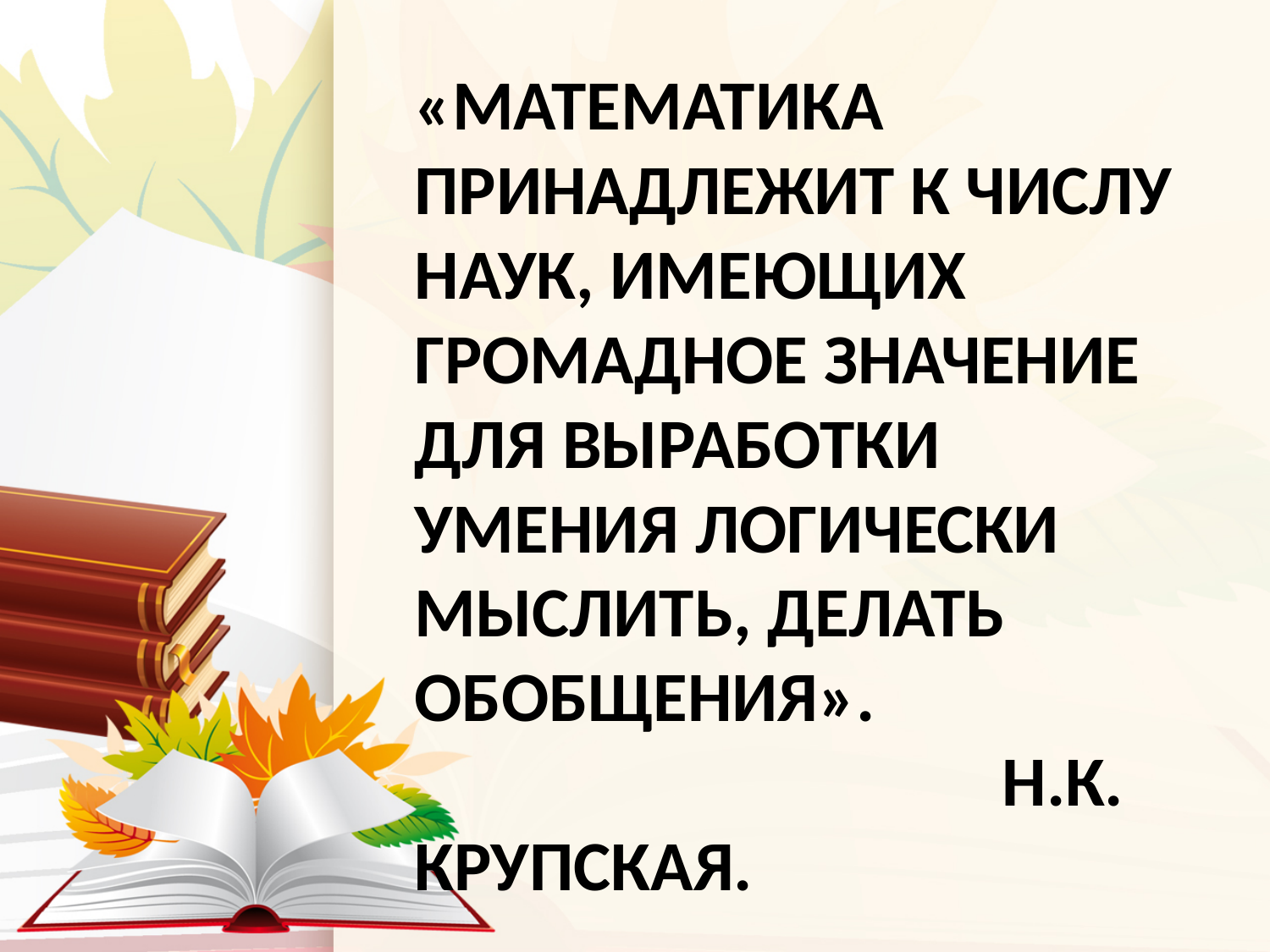

«МАТЕМАТИКА ПРИНАДЛЕЖИТ К ЧИСЛУ НАУК, ИМЕЮЩИХ ГРОМАДНОЕ ЗНАЧЕНИЕ ДЛЯ ВЫРАБОТКИ УМЕНИЯ ЛОГИЧЕСКИ МЫСЛИТЬ, ДЕЛАТЬ ОБОБЩЕНИЯ».
                                     Н.К. КРУПСКАЯ.